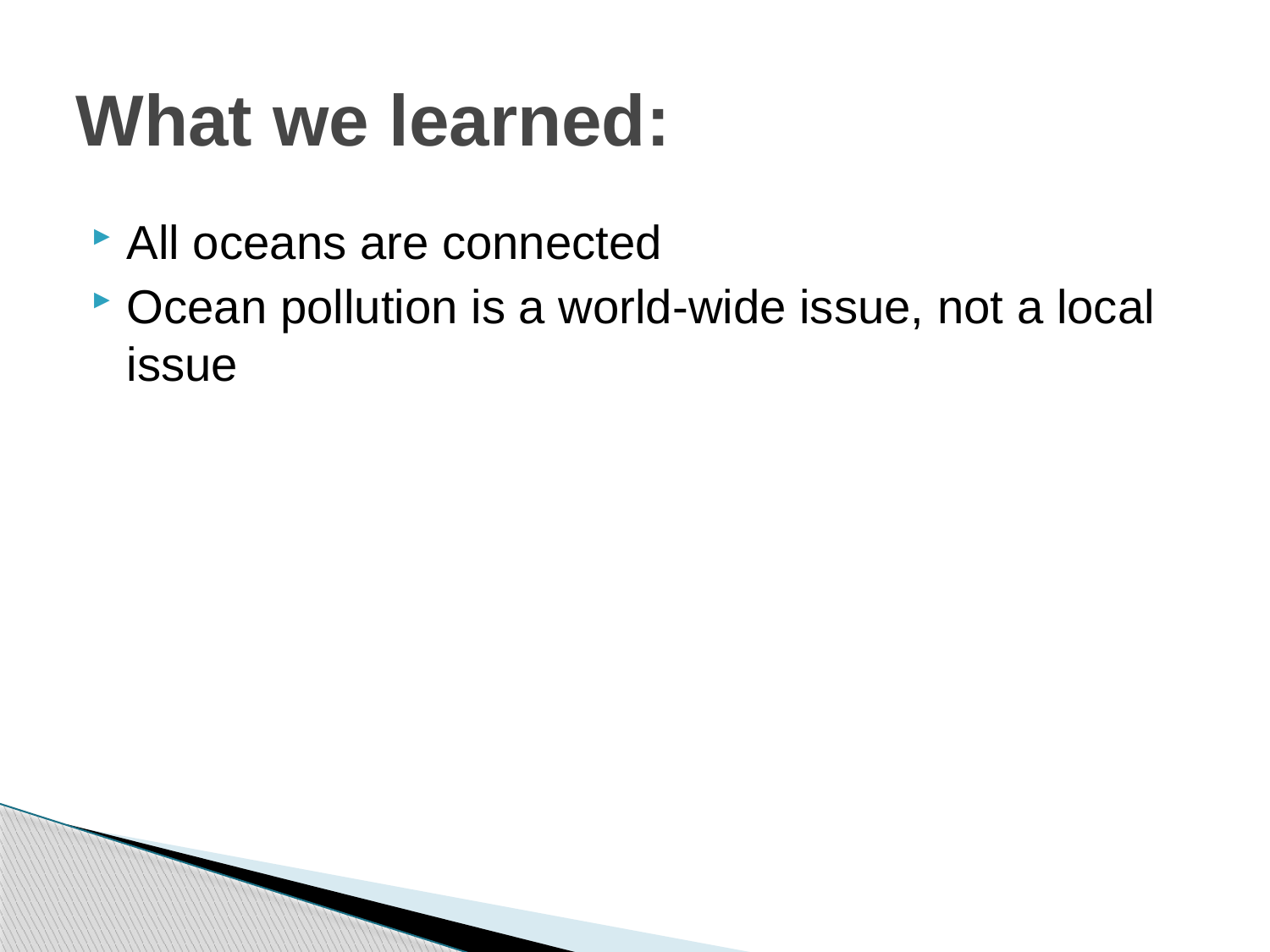

# What we learned:
All oceans are connected
Ocean pollution is a world-wide issue, not a local issue